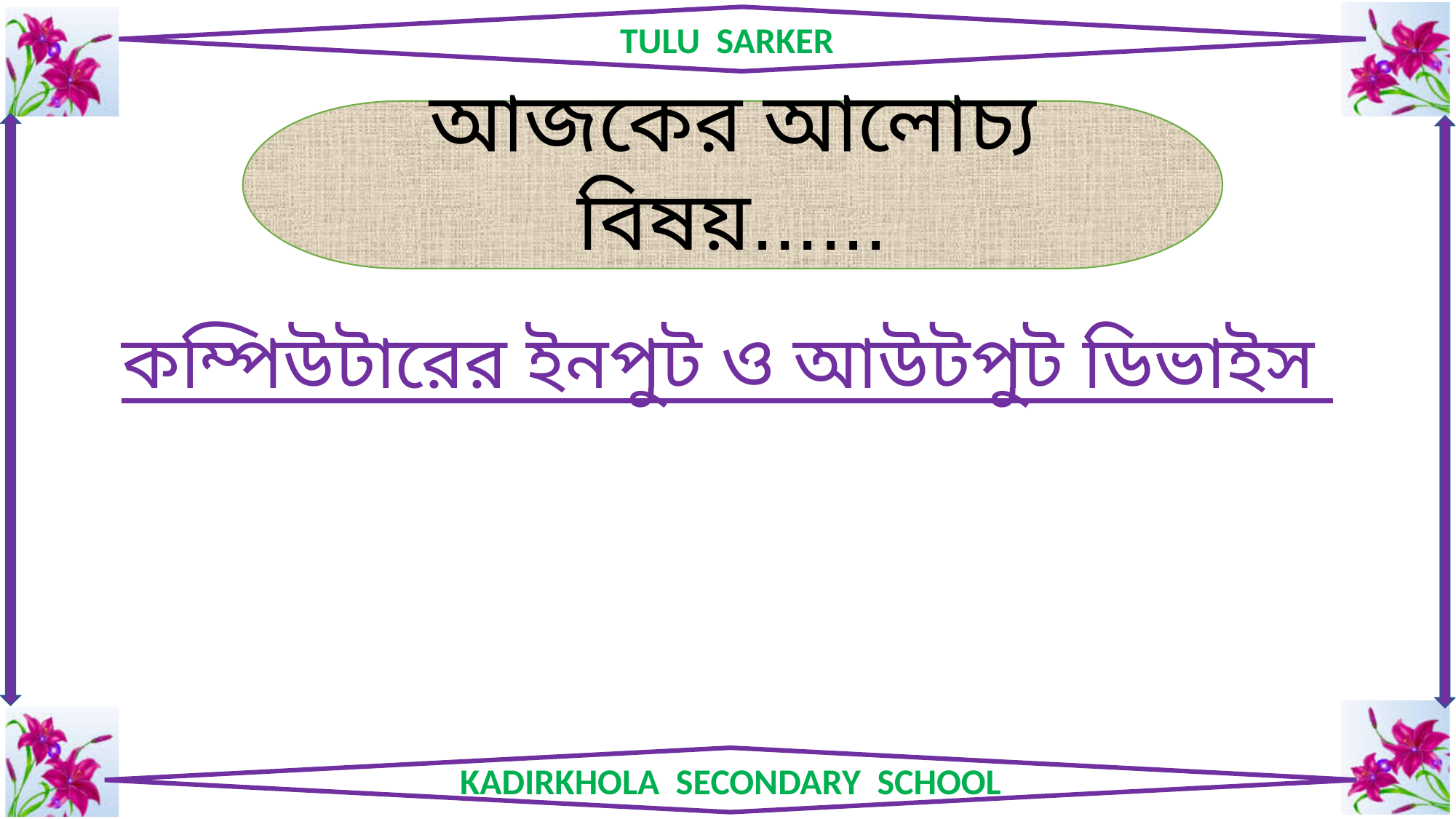

আজকের আলোচ্য বিষয়......

কম্পিউটারের ইনপুট ও আউটপুট ডিভাইস